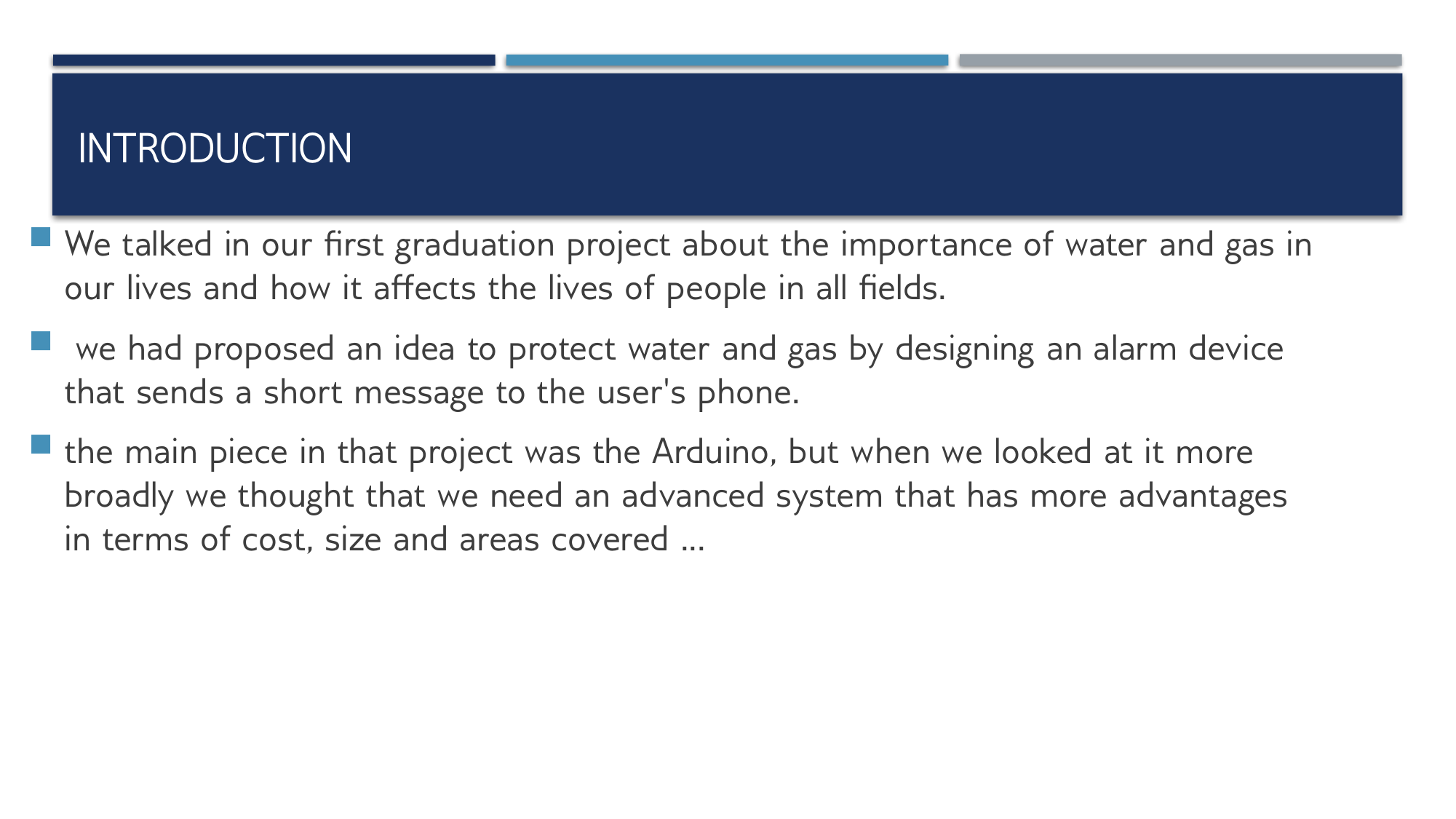

We talked in our first graduation project about the importance of water and gas in our lives and how it affects the lives of people in all fields.
 we had proposed an idea to protect water and gas by designing an alarm device that sends a short message to the user's phone.
the main piece in that project was the Arduino, but when we looked at it more broadly we thought that we need an advanced system that has more advantages in terms of cost, size and areas covered ...
# Introduction